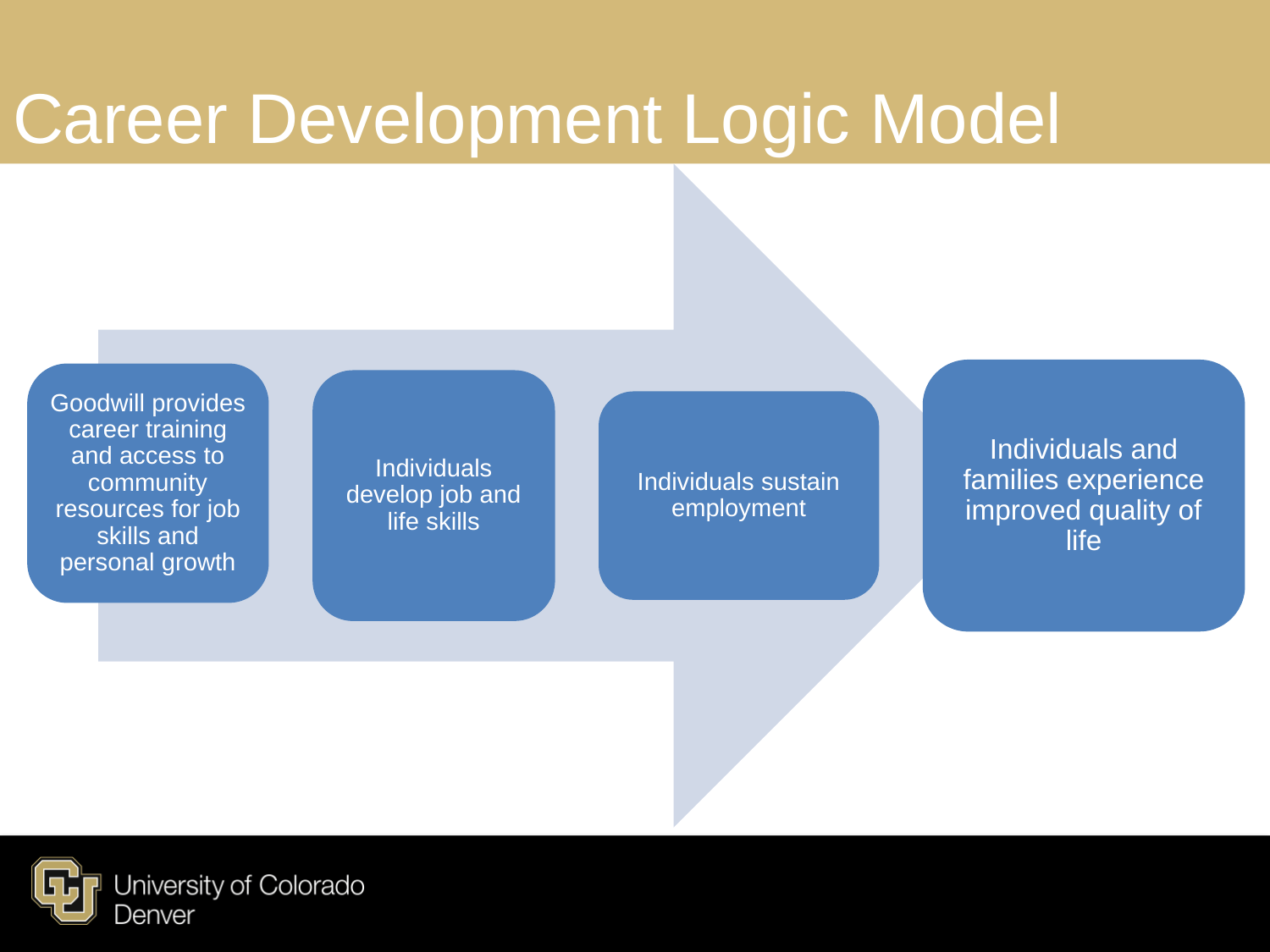

Career Development Logic Model
Goodwill provides career training and access to community resources for job skills and personal growth
Individuals develop job and life skills
Individuals sustain employment
Individuals and families experience improved quality of life